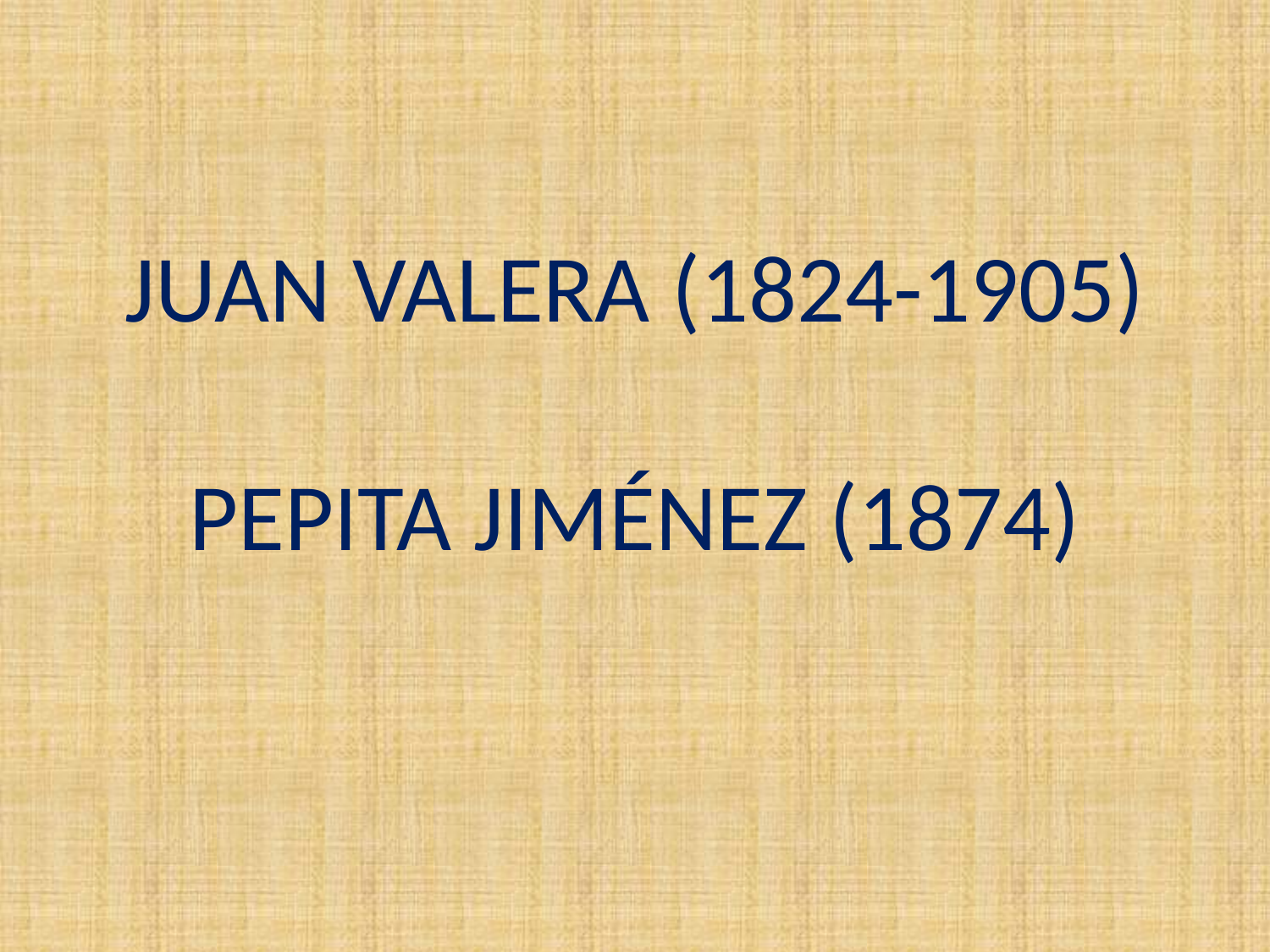

# JUAN VALERA (1824-1905) PEPITA JIMÉNEZ (1874)